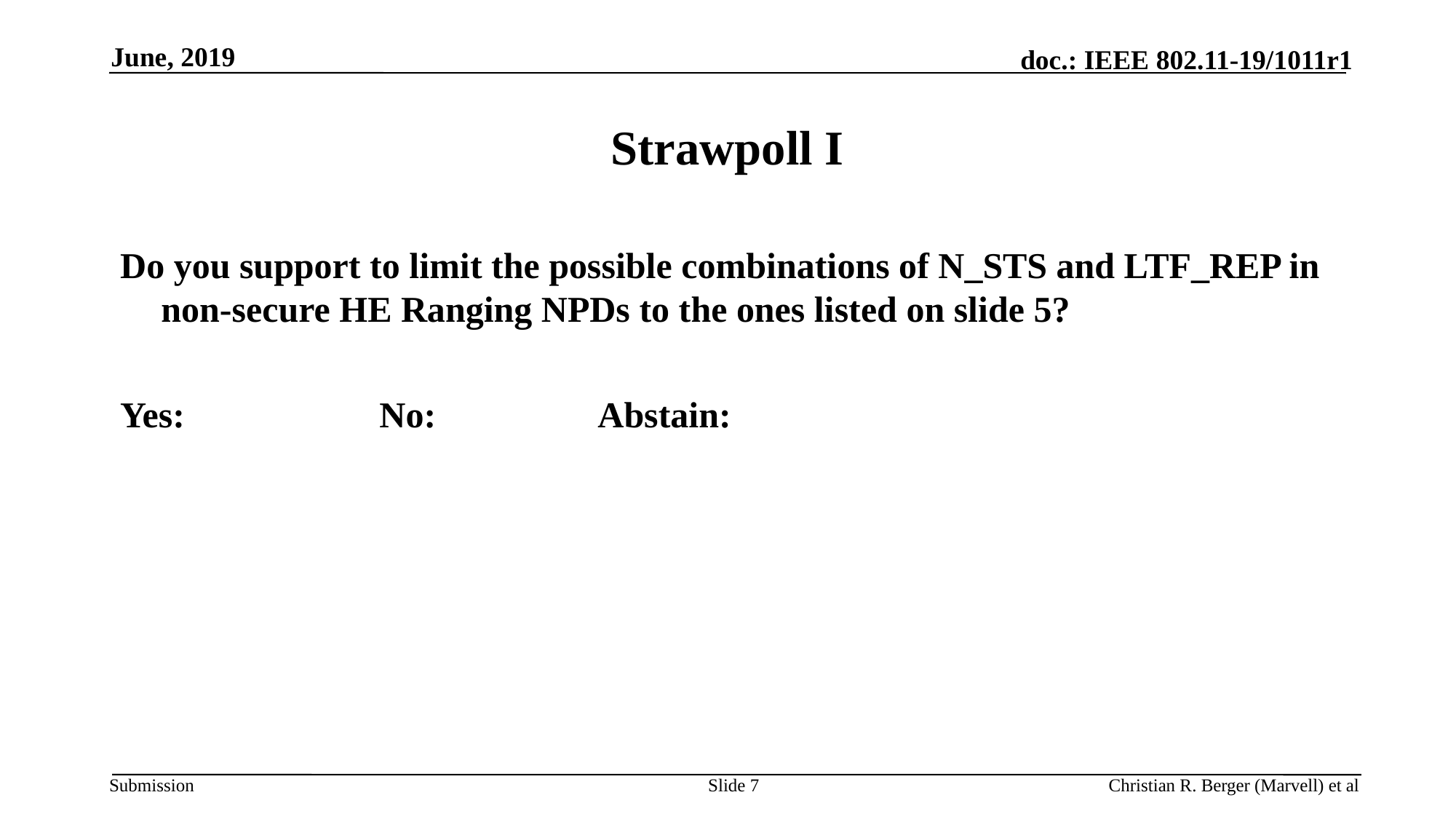

June, 2019
# Strawpoll I
Do you support to limit the possible combinations of N_STS and LTF_REP in non-secure HE Ranging NPDs to the ones listed on slide 5?

Yes:		No:		Abstain:

Slide 7
Christian R. Berger (Marvell) et al